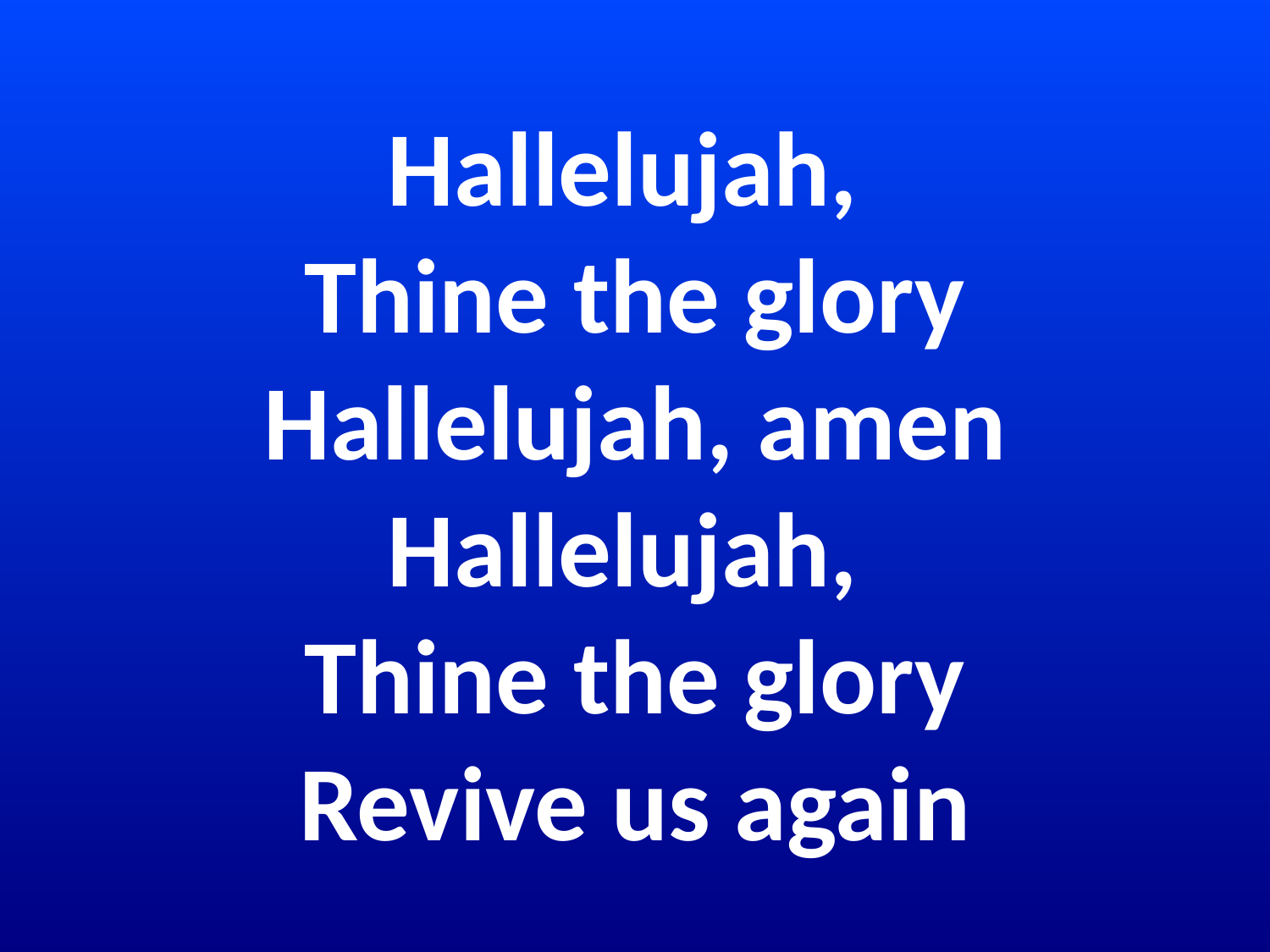

# Hallelujah, Thine the glory Hallelujah, amen Hallelujah, Thine the glory Revive us again